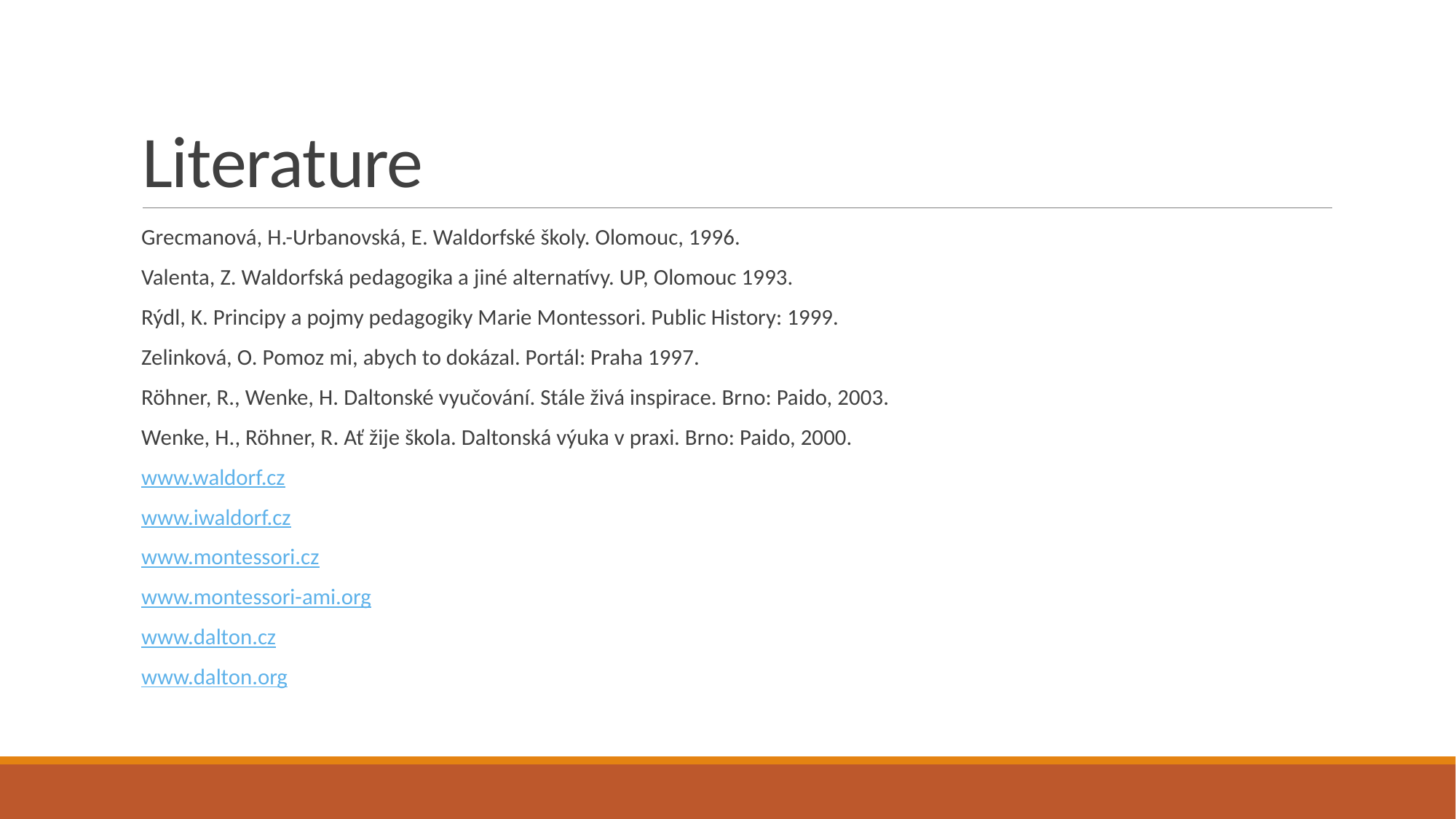

# Literature
Grecmanová, H.-Urbanovská, E. Waldorfské školy. Olomouc, 1996.
Valenta, Z. Waldorfská pedagogika a jiné alternatívy. UP, Olomouc 1993.
Rýdl, K. Principy a pojmy pedagogiky Marie Montessori. Public History: 1999.
Zelinková, O. Pomoz mi, abych to dokázal. Portál: Praha 1997.
Röhner, R., Wenke, H. Daltonské vyučování. Stále živá inspirace. Brno: Paido, 2003.
Wenke, H., Röhner, R. Ať žije škola. Daltonská výuka v praxi. Brno: Paido, 2000.
www.waldorf.cz
www.iwaldorf.cz
www.montessori.cz
www.montessori-ami.org
www.dalton.cz
www.dalton.org